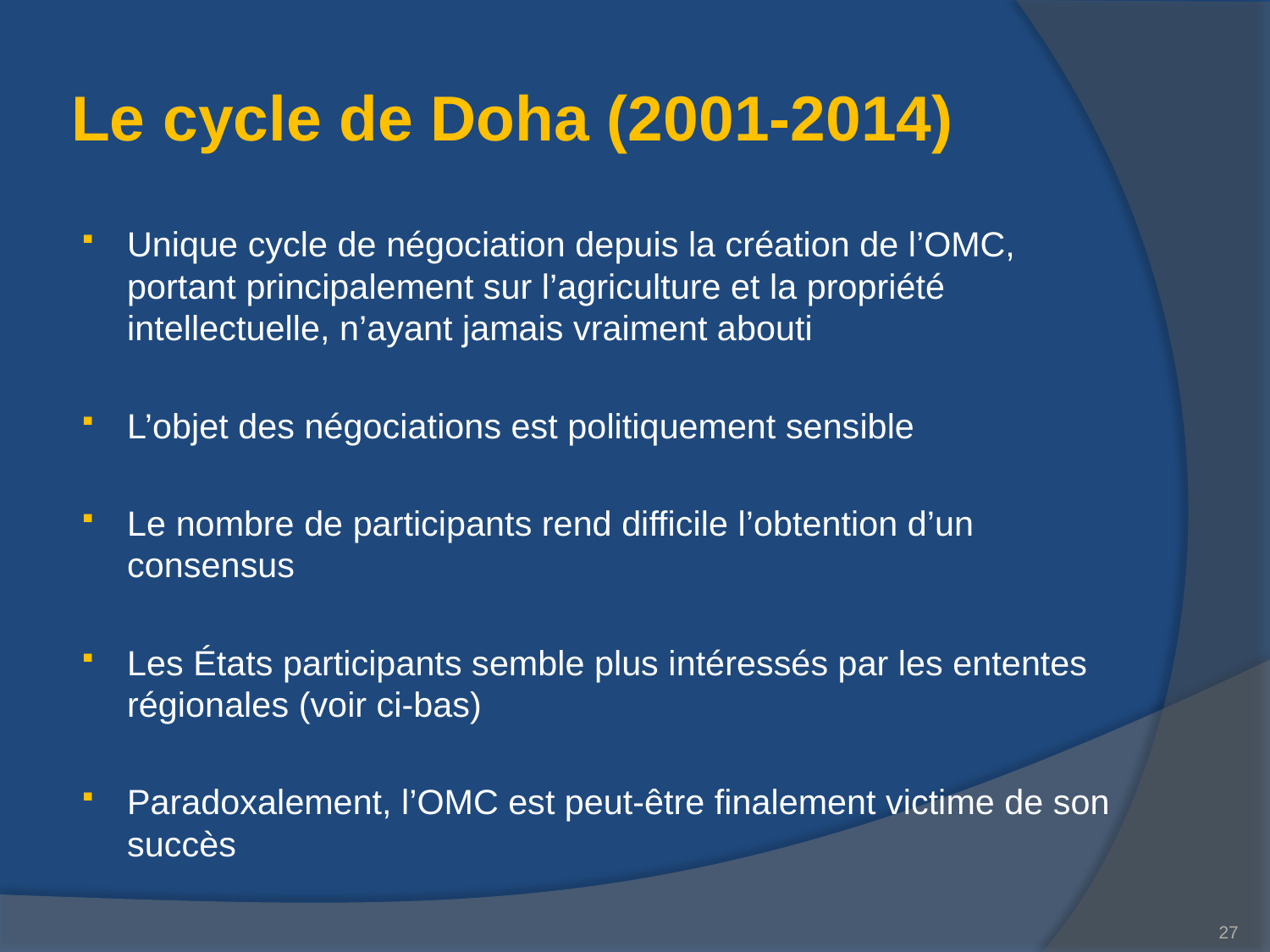

# Le cycle de Doha (2001-2014)
Unique cycle de négociation depuis la création de l’OMC, portant principalement sur l’agriculture et la propriété intellectuelle, n’ayant jamais vraiment abouti

L’objet des négociations est politiquement sensible

Le nombre de participants rend difficile l’obtention d’un consensus

Les États participants semble plus intéressés par les ententes régionales (voir ci-bas)

Paradoxalement, l’OMC est peut-être finalement victime de son succès
27